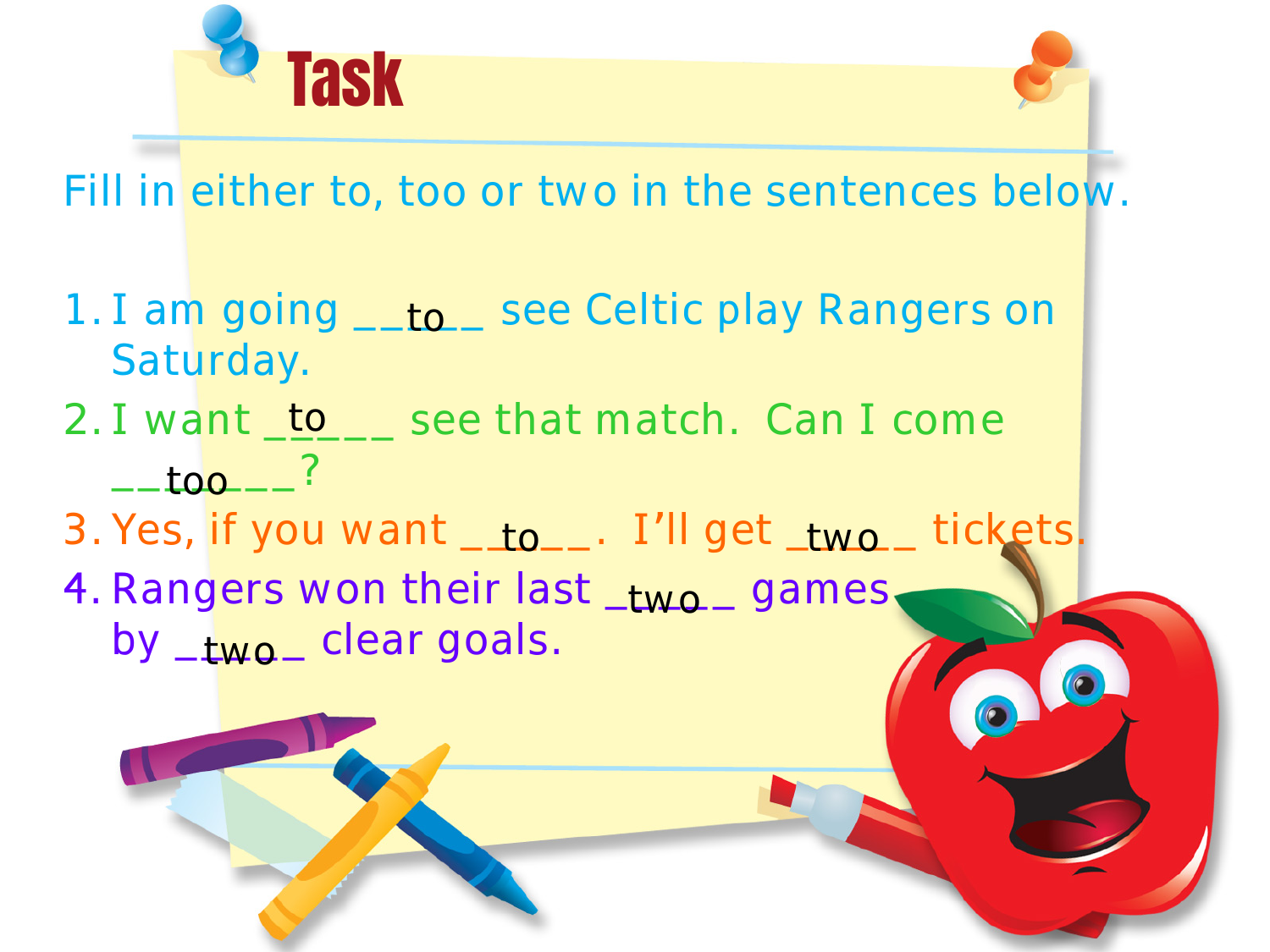

Task

Fill in either to, too or two in the sentences below.

1.	I am going _____ see Celtic play Rangers on Saturday.
2.	I want _____ see that match.  Can I come _______?
3.	Yes, if you want _____.  I’ll get _____ tickets.
4.	Rangers won their last _____ games
by _____ clear goals.

to
to
too
to
two
two
two